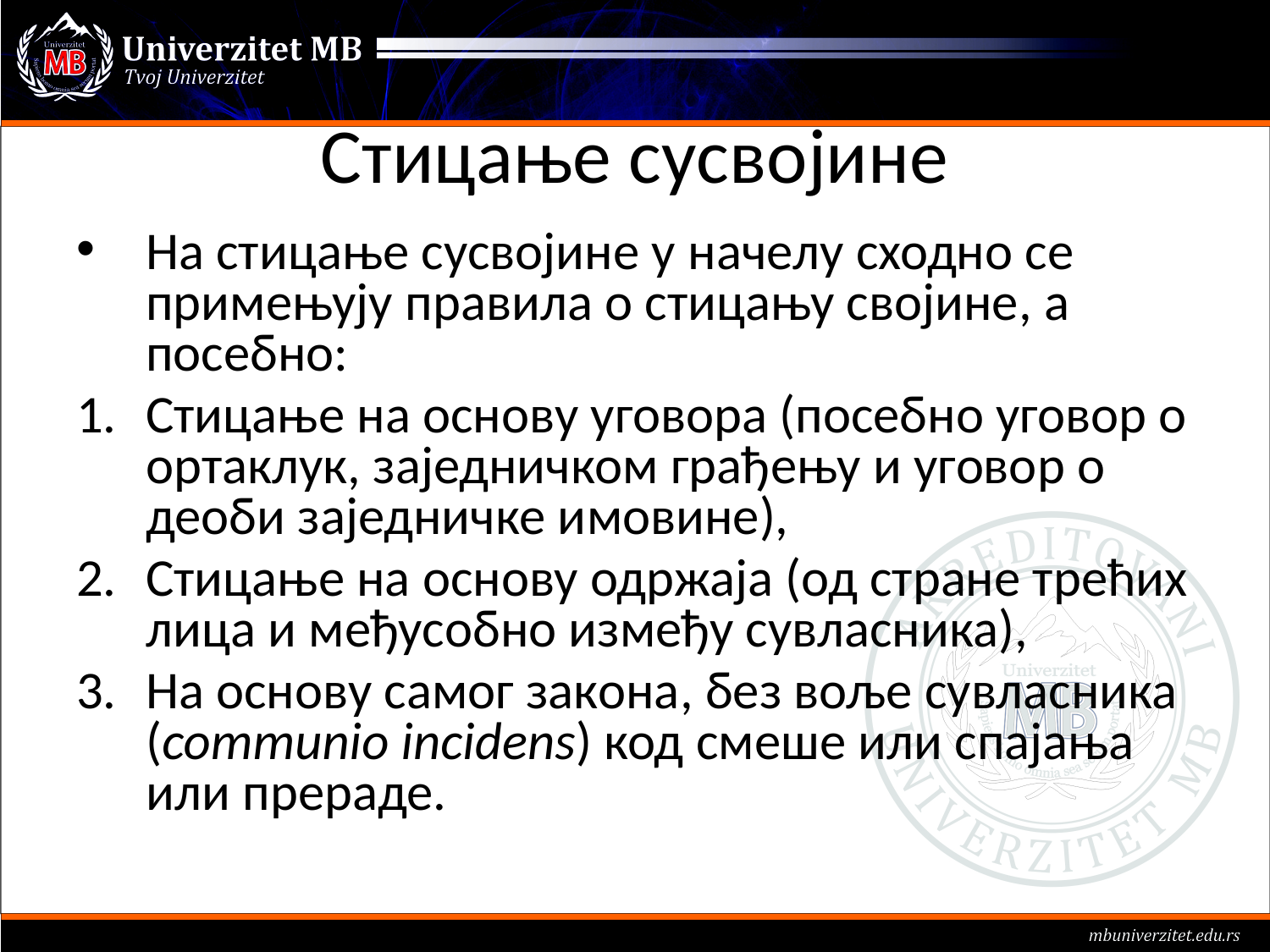

# Стицање сусвојине
На стицање сусвојине у начелу сходно се примењују правила о стицању својине, а посебно:
Стицање на основу уговора (посебно уговор о ортаклук, заједничком грађењу и уговор о деоби заједничке имовине),
Стицање на основу одржаја (од стране трећих лица и међусобно између сувласника),
На основу самог закона, без воље сувласника (communio incidens) код смеше или спајања или прераде.